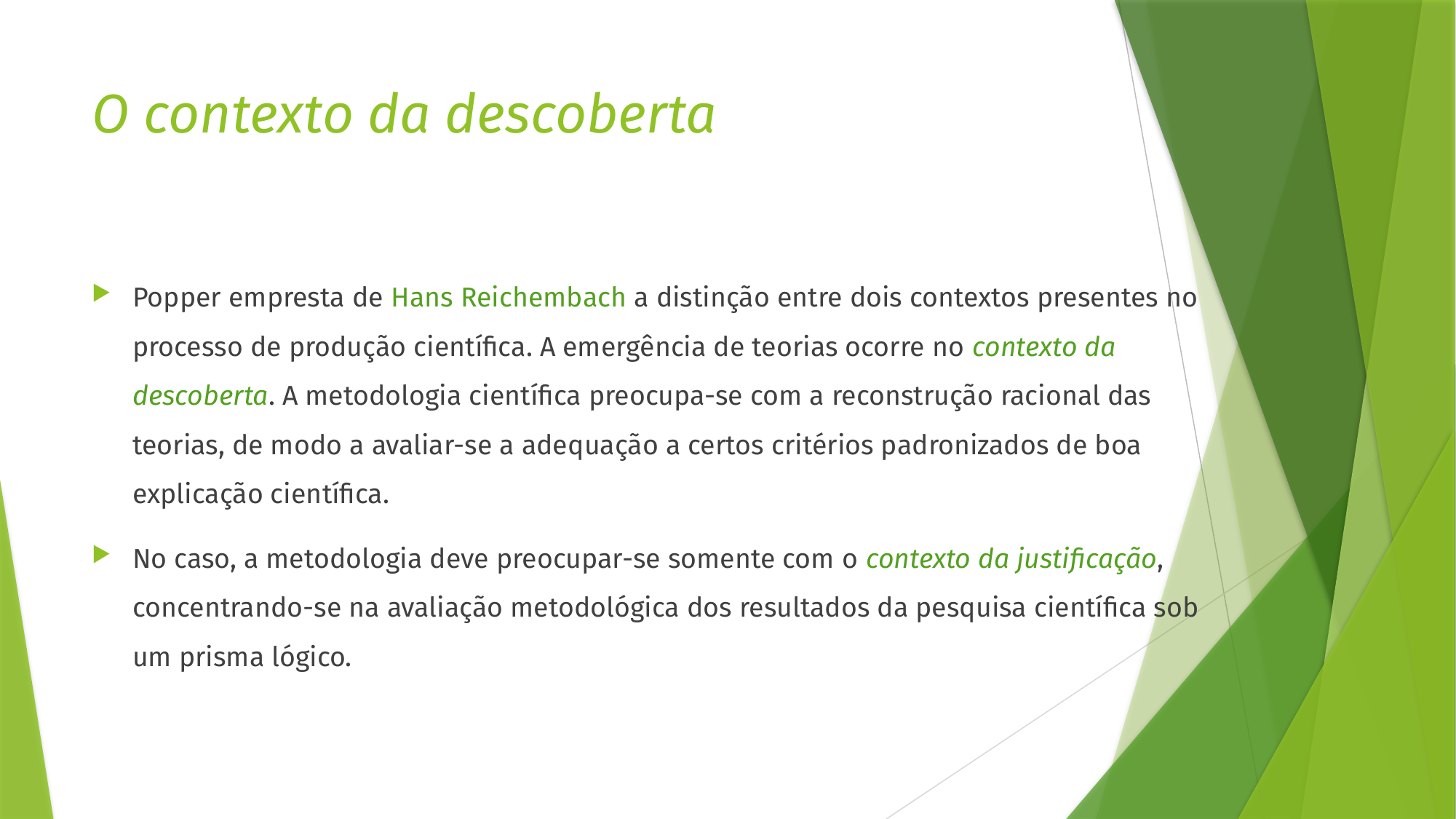

# O contexto da descoberta
Popper empresta de Hans Reichembach a distinção entre dois contextos presentes no processo de produção científica. A emergência de teorias ocorre no contexto da descoberta. A metodologia científica preocupa-se com a reconstrução racional das teorias, de modo a avaliar-se a adequação a certos critérios padronizados de boa explicação científica.
No caso, a metodologia deve preocupar-se somente com o contexto da justificação, concentrando-se na avaliação metodológica dos resultados da pesquisa científica sob um prisma lógico.